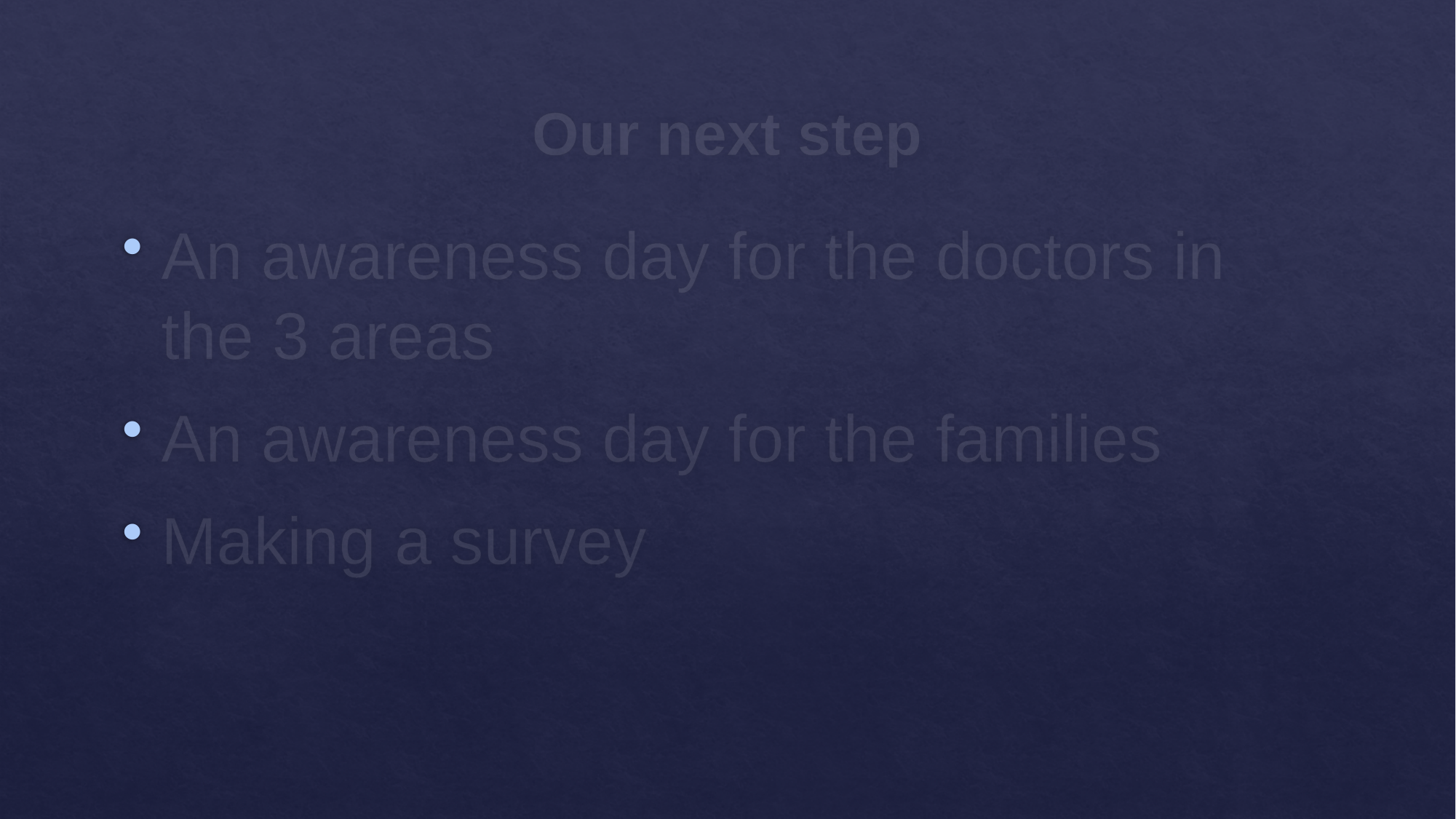

# Our next step
An awareness day for the doctors in the 3 areas
An awareness day for the families
Making a survey